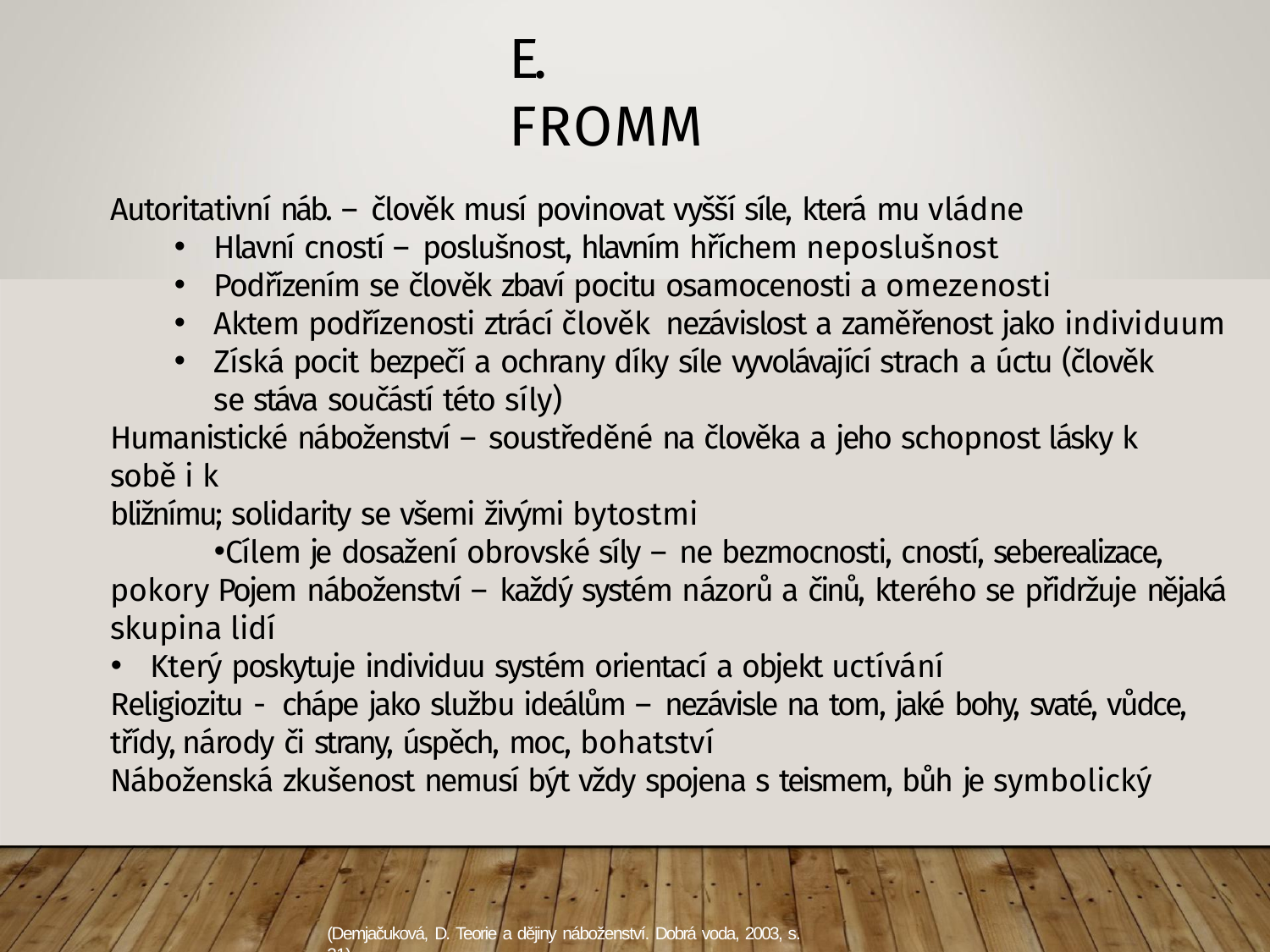

# E. FROMM
Autoritativní náb. – člověk musí povinovat vyšší síle, která mu vládne
Hlavní cností – poslušnost, hlavním hříchem neposlušnost
Podřízením se člověk zbaví pocitu osamocenosti a omezenosti
Aktem podřízenosti ztrácí člověk nezávislost a zaměřenost jako individuum
Získá pocit bezpečí a ochrany díky síle vyvolávající strach a úctu (člověk se stáva součástí této síly)
Humanistické náboženství – soustředěné na člověka a jeho schopnost lásky k sobě i k
bližnímu; solidarity se všemi živými bytostmi
Cílem je dosažení obrovské síly – ne bezmocnosti, cností, seberealizace, pokory Pojem náboženství – každý systém názorů a činů, kterého se přidržuje nějaká skupina lidí
Který poskytuje individuu systém orientací a objekt uctívání
Religiozitu -	chápe jako službu ideálům – nezávisle na tom, jaké bohy, svaté, vůdce, třídy, národy či strany, úspěch, moc, bohatství
Náboženská zkušenost nemusí být vždy spojena s teismem, bůh je symbolický
(Demjačuková, D. Teorie a dějiny náboženství. Dobrá voda, 2003, s. 31)